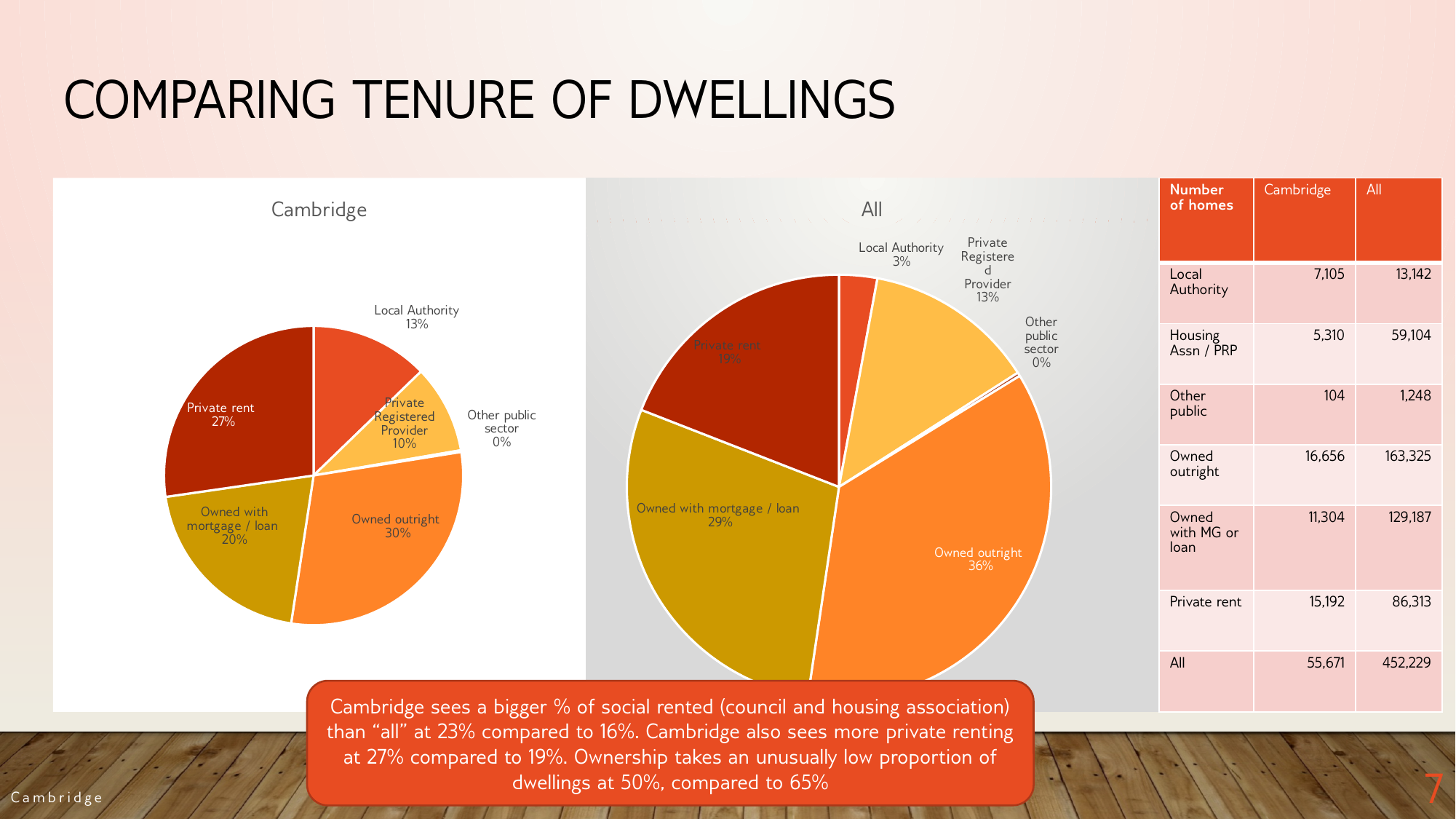

# Comparing TENURE OF DWELLINGS

### Chart:

| Category | Cambridge |
|---|---|
| Local Authority | 7105.0 |
| Private Registered Provider | 5310.0 |
| Other public sector | 104.0 |
| Owned outright  | 16656.0 |
| Owned with mortgage / loan  | 11304.0 |
| Private rent  | 15192.0 |

### Chart:

| Category | All |
|---|---|
| Local Authority | 13142.0 |
| Private Registered Provider | 59014.0 |
| Other public sector | 1248.0 |
| Owned outright  | 163325.0 |
| Owned with mortgage / loan  | 129187.0 |
| Private rent  | 86313.0 |
| Number of homes | Cambridge | All |
| --- | --- | --- |
| Local Authority | 7,105 | 13,142 |
| Housing Assn / PRP | 5,310 | 59,104 |
| Other public | 104 | 1,248 |
| Owned outright | 16,656 | 163,325 |
| Owned with MG or loan | 11,304 | 129,187 |
| Private rent | 15,192 | 86,313 |
| All | 55,671 | 452,229 |
Cambridge sees a bigger % of social rented (council and housing association) than “all” at 23% compared to 16%. Cambridge also sees more private renting at 27% compared to 19%. Ownership takes an unusually low proportion of dwellings at 50%, compared to 65%
7
Cambridge